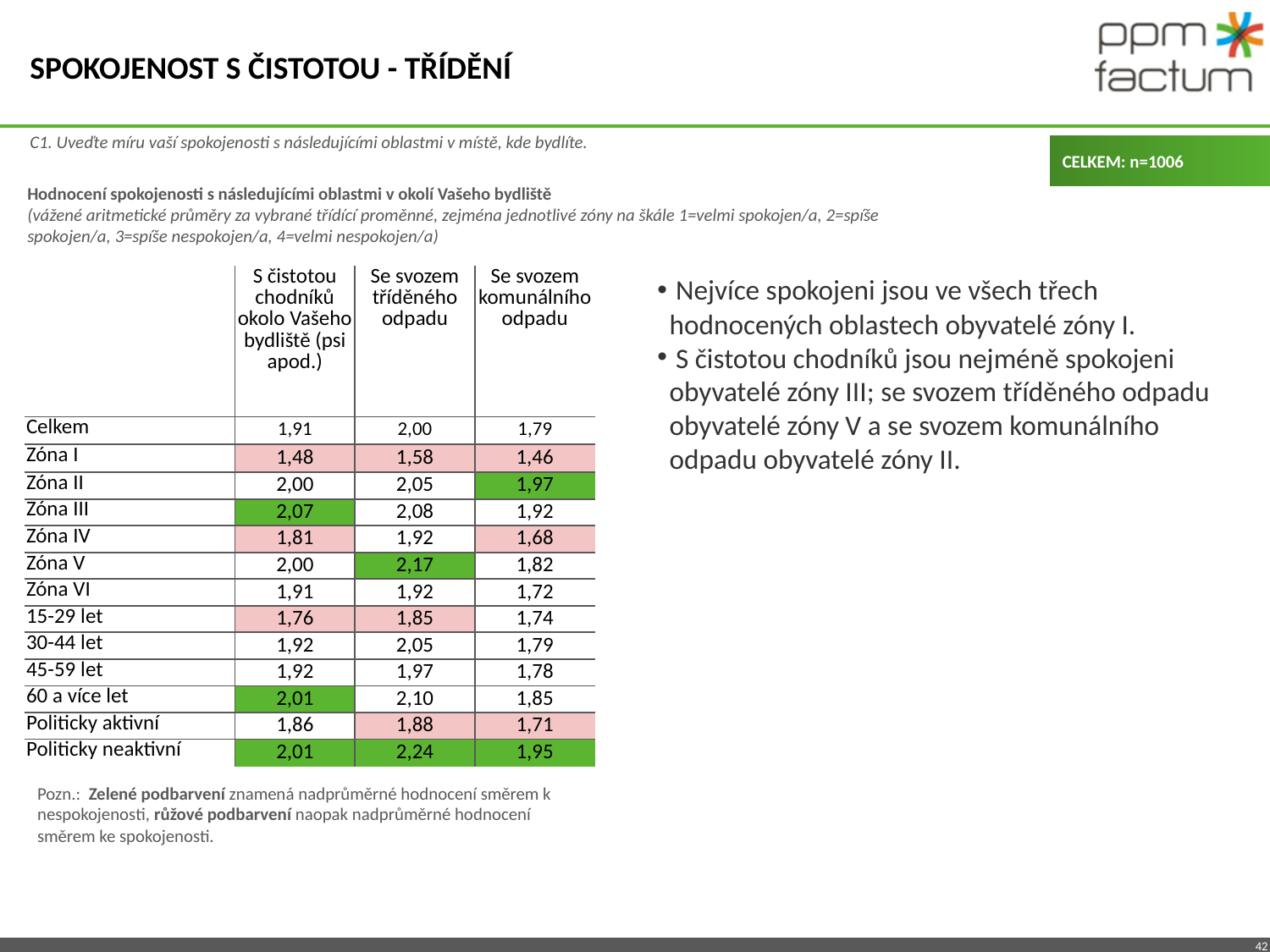

# Spokojenost s čistotou - třídění
C1. Uveďte míru vaší spokojenosti s následujícími oblastmi v místě, kde bydlíte.
CELKEM: n=1006
Hodnocení spokojenosti s následujícími oblastmi v okolí Vašeho bydliště
(vážené aritmetické průměry za vybrané třídící proměnné, zejména jednotlivé zóny na škále 1=velmi spokojen/a, 2=spíše spokojen/a, 3=spíše nespokojen/a, 4=velmi nespokojen/a)
|  | S čistotou chodníků okolo Vašeho bydliště (psi apod.) | Se svozem tříděného odpadu | Se svozem komunálního odpadu |
| --- | --- | --- | --- |
| Celkem | 1,91 | 2,00 | 1,79 |
| Zóna I | 1,48 | 1,58 | 1,46 |
| Zóna II | 2,00 | 2,05 | 1,97 |
| Zóna III | 2,07 | 2,08 | 1,92 |
| Zóna IV | 1,81 | 1,92 | 1,68 |
| Zóna V | 2,00 | 2,17 | 1,82 |
| Zóna VI | 1,91 | 1,92 | 1,72 |
| 15-29 let | 1,76 | 1,85 | 1,74 |
| 30-44 let | 1,92 | 2,05 | 1,79 |
| 45-59 let | 1,92 | 1,97 | 1,78 |
| 60 a více let | 2,01 | 2,10 | 1,85 |
| Politicky aktivní | 1,86 | 1,88 | 1,71 |
| Politicky neaktivní | 2,01 | 2,24 | 1,95 |
 Nejvíce spokojeni jsou ve všech třech hodnocených oblastech obyvatelé zóny I.
 S čistotou chodníků jsou nejméně spokojeni obyvatelé zóny III; se svozem tříděného odpadu obyvatelé zóny V a se svozem komunálního odpadu obyvatelé zóny II.

Pozn.:  Zelené podbarvení znamená nadprůměrné hodnocení směrem k nespokojenosti, růžové podbarvení naopak nadprůměrné hodnocení směrem ke spokojenosti.